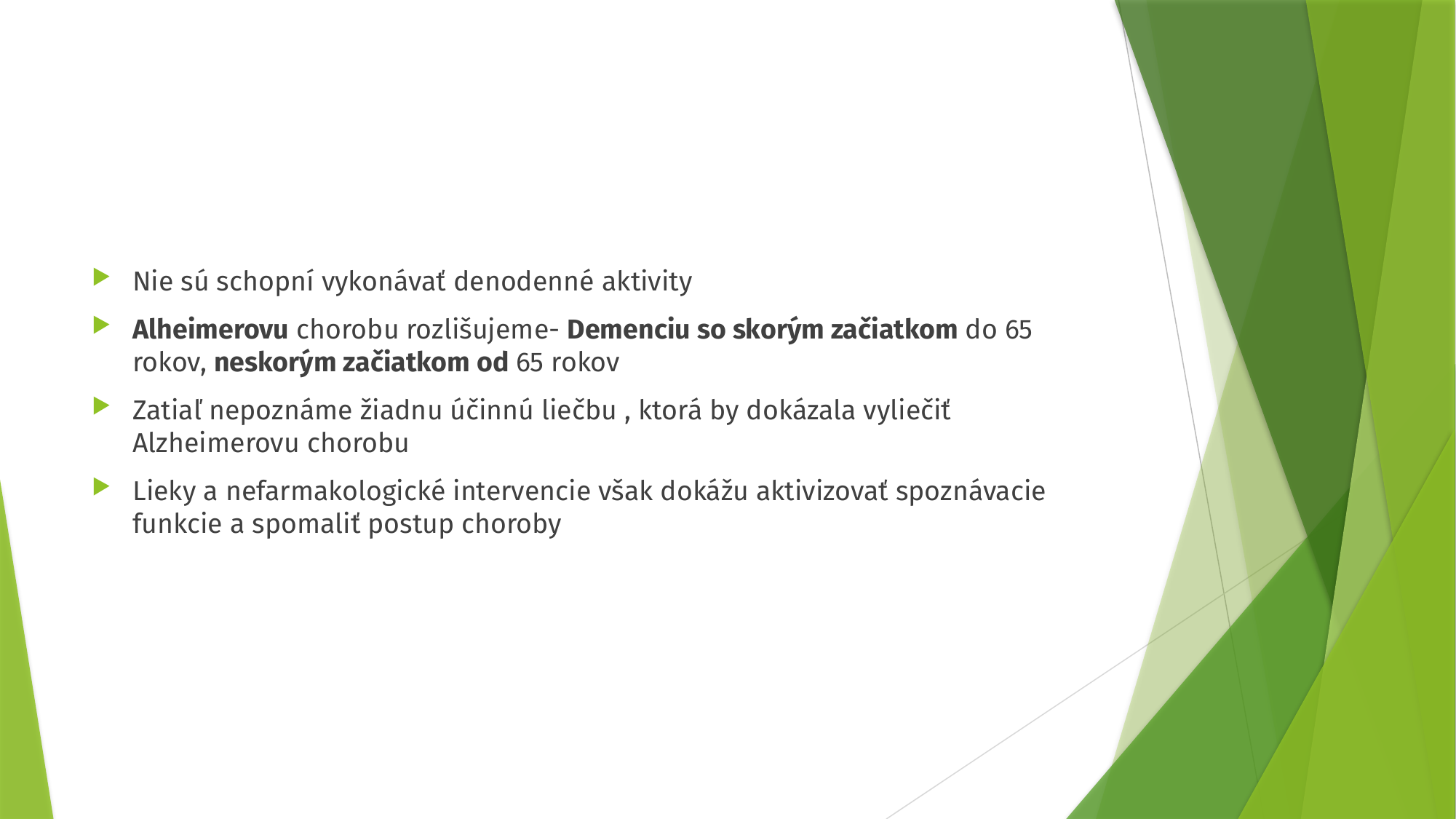

#
Nie sú schopní vykonávať denodenné aktivity
Alheimerovu chorobu rozlišujeme- Demenciu so skorým začiatkom do 65 rokov, neskorým začiatkom od 65 rokov
Zatiaľ nepoznáme žiadnu účinnú liečbu , ktorá by dokázala vyliečiť Alzheimerovu chorobu
Lieky a nefarmakologické intervencie však dokážu aktivizovať spoznávacie funkcie a spomaliť postup choroby